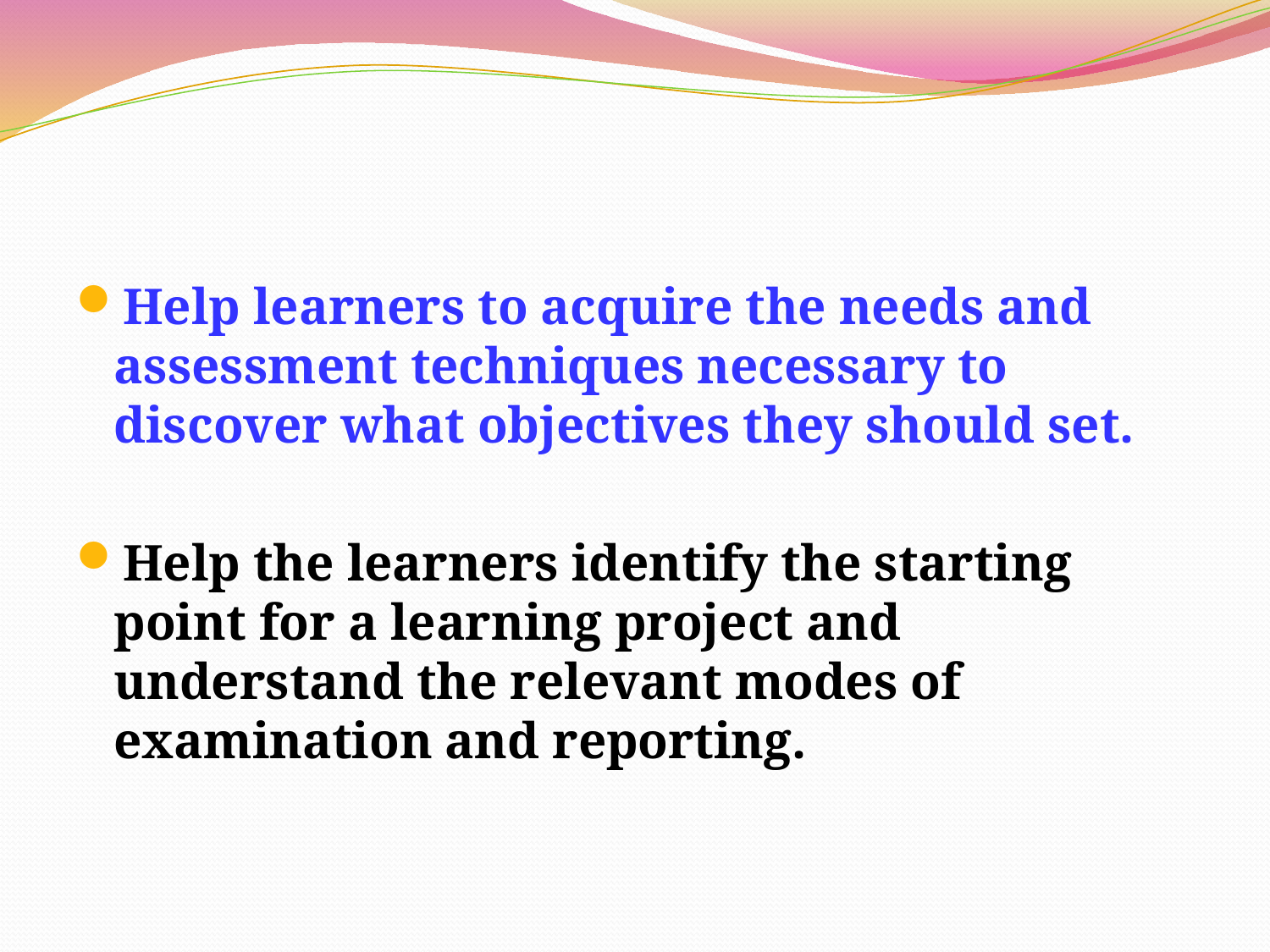

#
Help learners to acquire the needs and assessment techniques necessary to discover what objectives they should set.

Help the learners identify the starting point for a learning project and understand the relevant modes of examination and reporting.